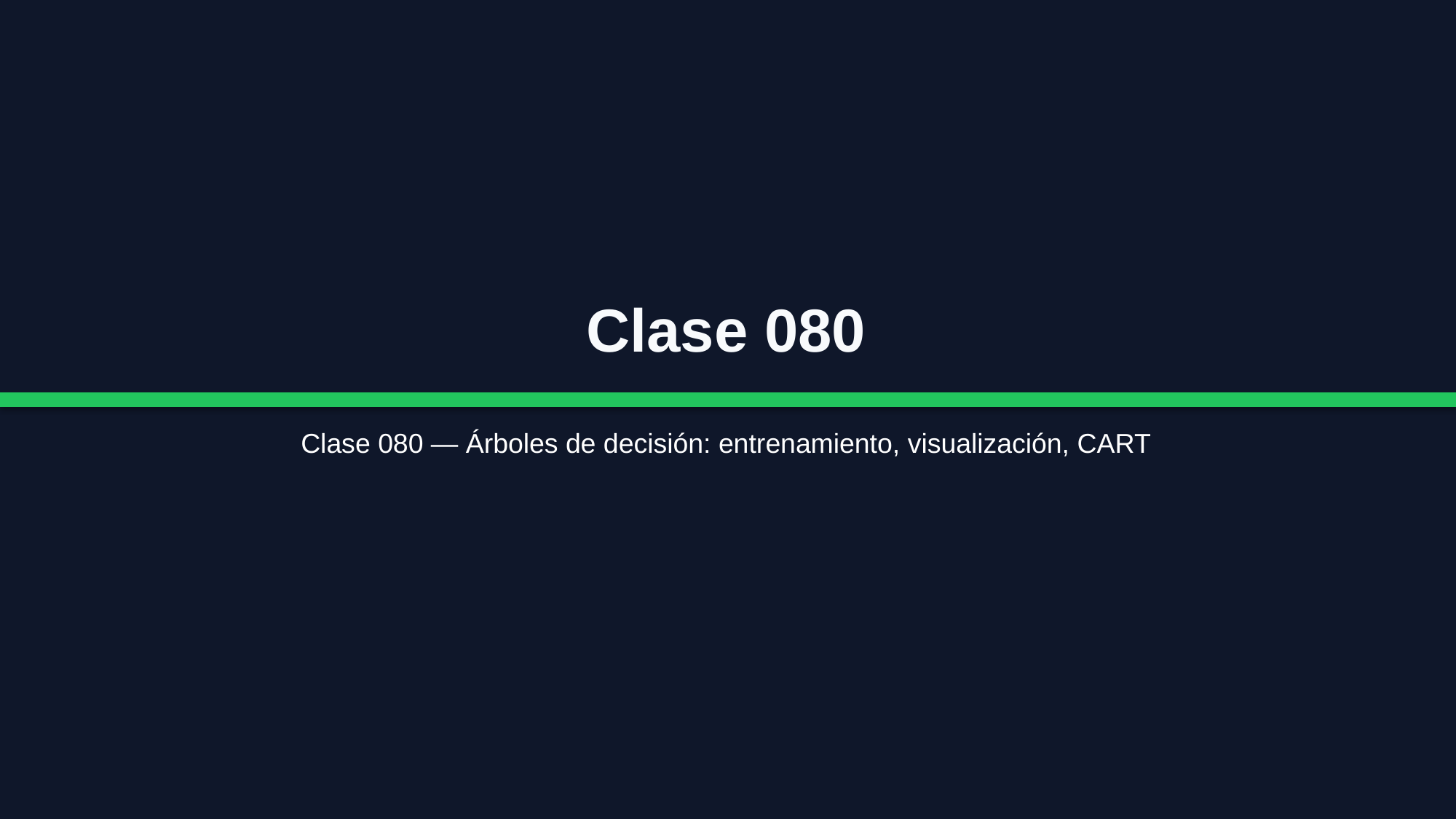

Clase 080

Clase 080 — Árboles de decisión: entrenamiento, visualización, CART